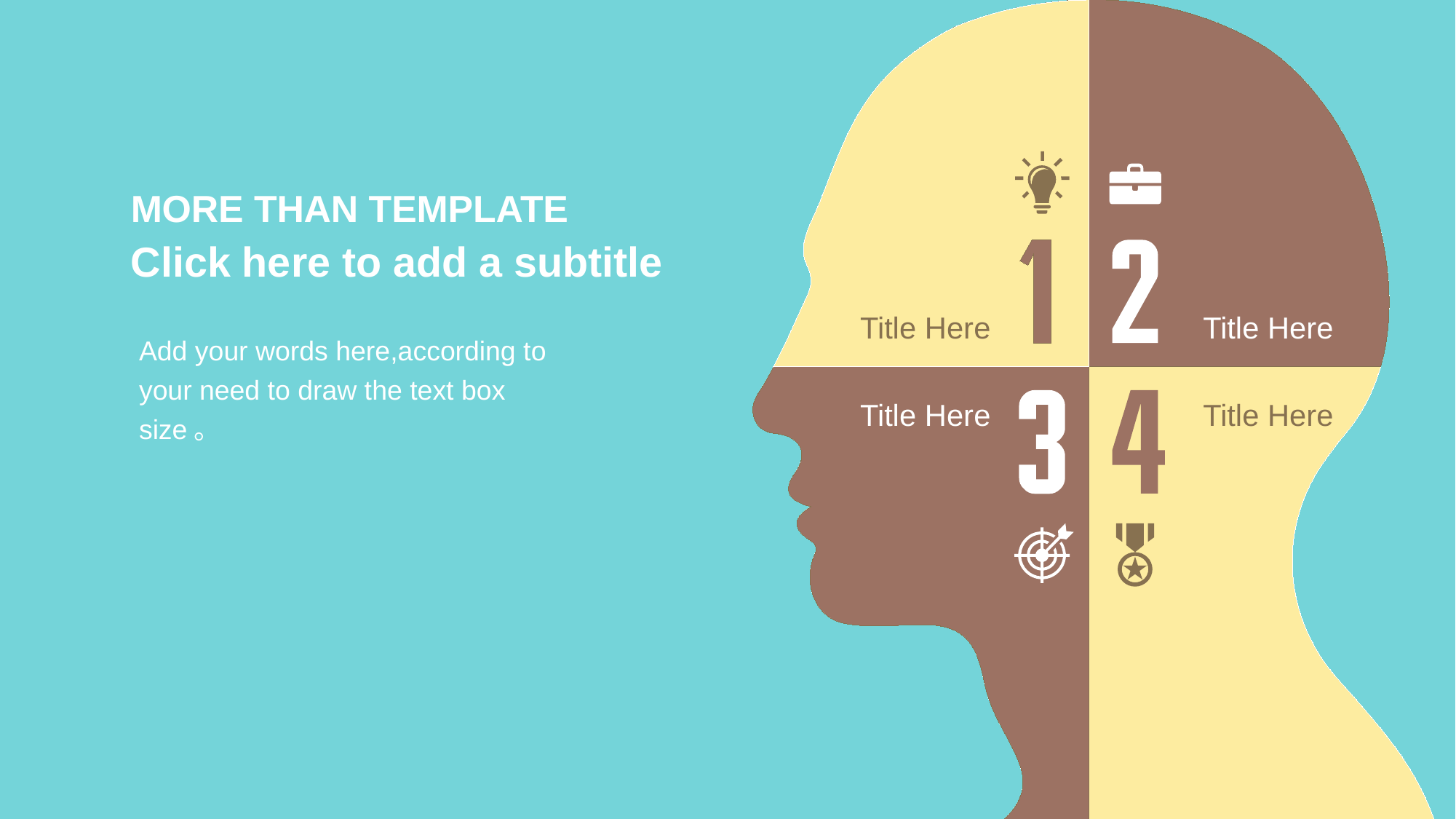

MORE THAN TEMPLATE
Click here to add a subtitle

Title Here
Title Here
Add your words here,according to your need to draw the text box size。
Title Here

Title Here